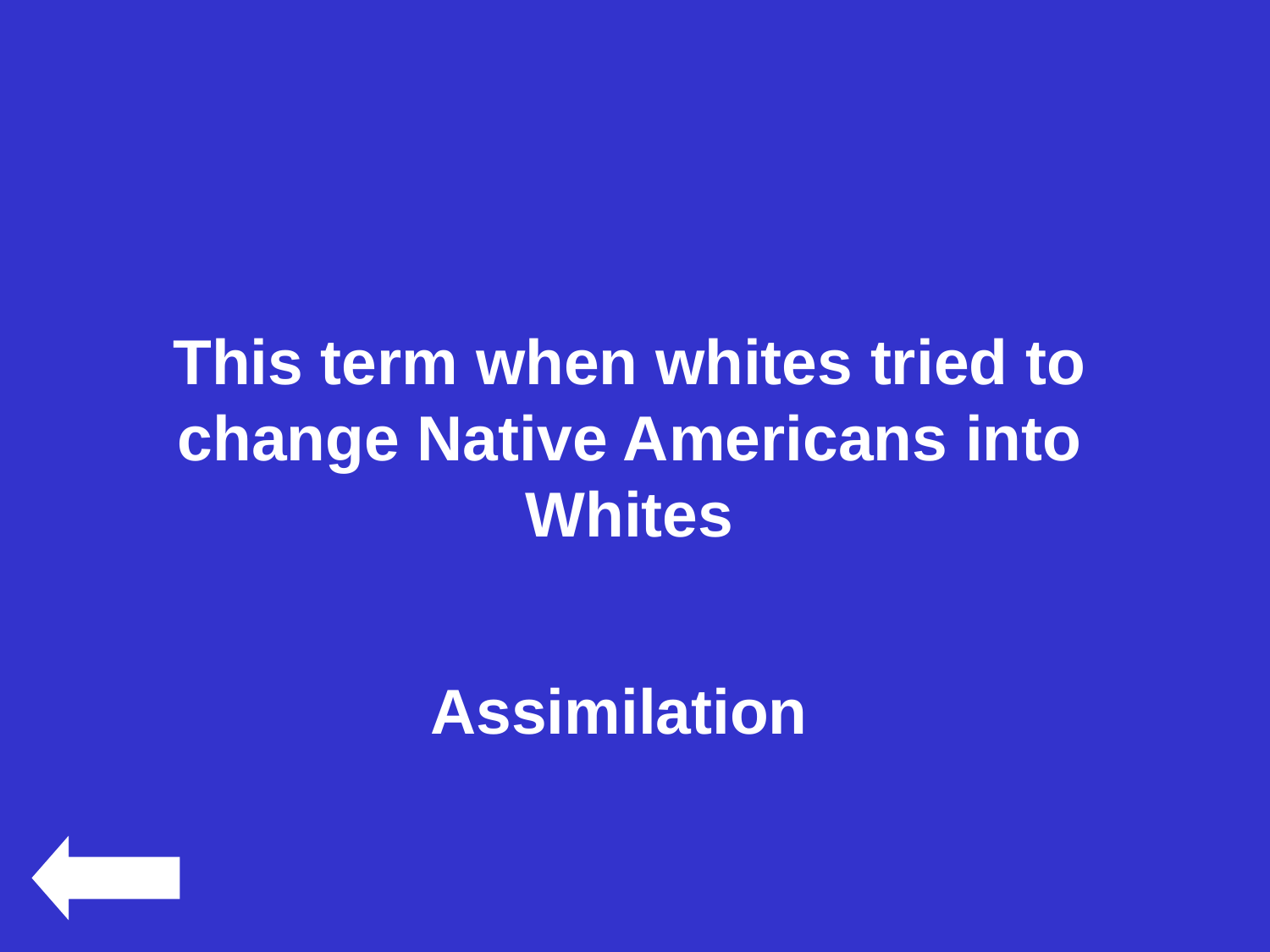

#
This term when whites tried to change Native Americans into Whites
Assimilation